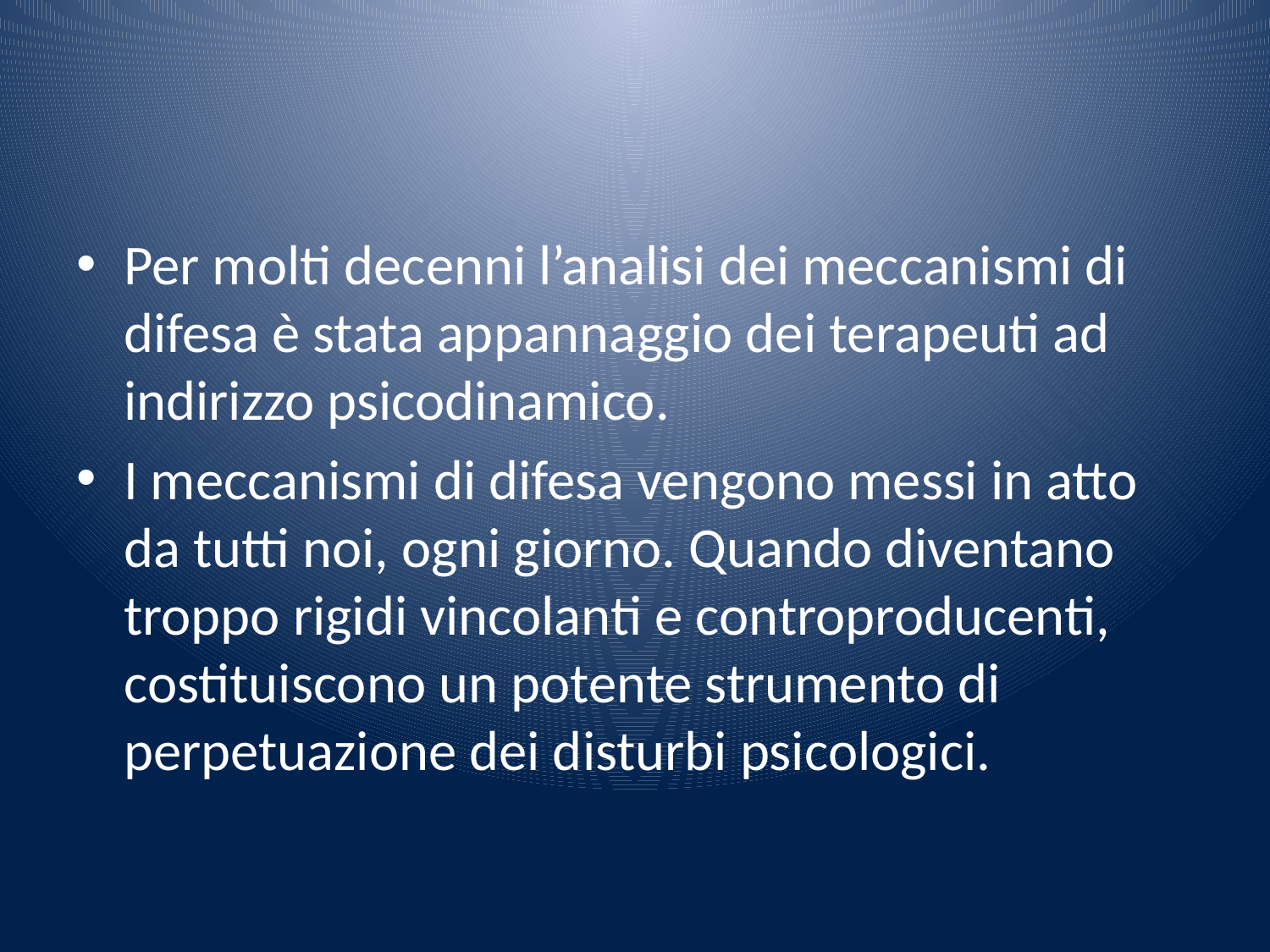

#
Per molti decenni l’analisi dei meccanismi di difesa è stata appannaggio dei terapeuti ad indirizzo psicodinamico.
I meccanismi di difesa vengono messi in atto da tutti noi, ogni giorno. Quando diventano troppo rigidi vincolanti e controproducenti, costituiscono un potente strumento di perpetuazione dei disturbi psicologici.